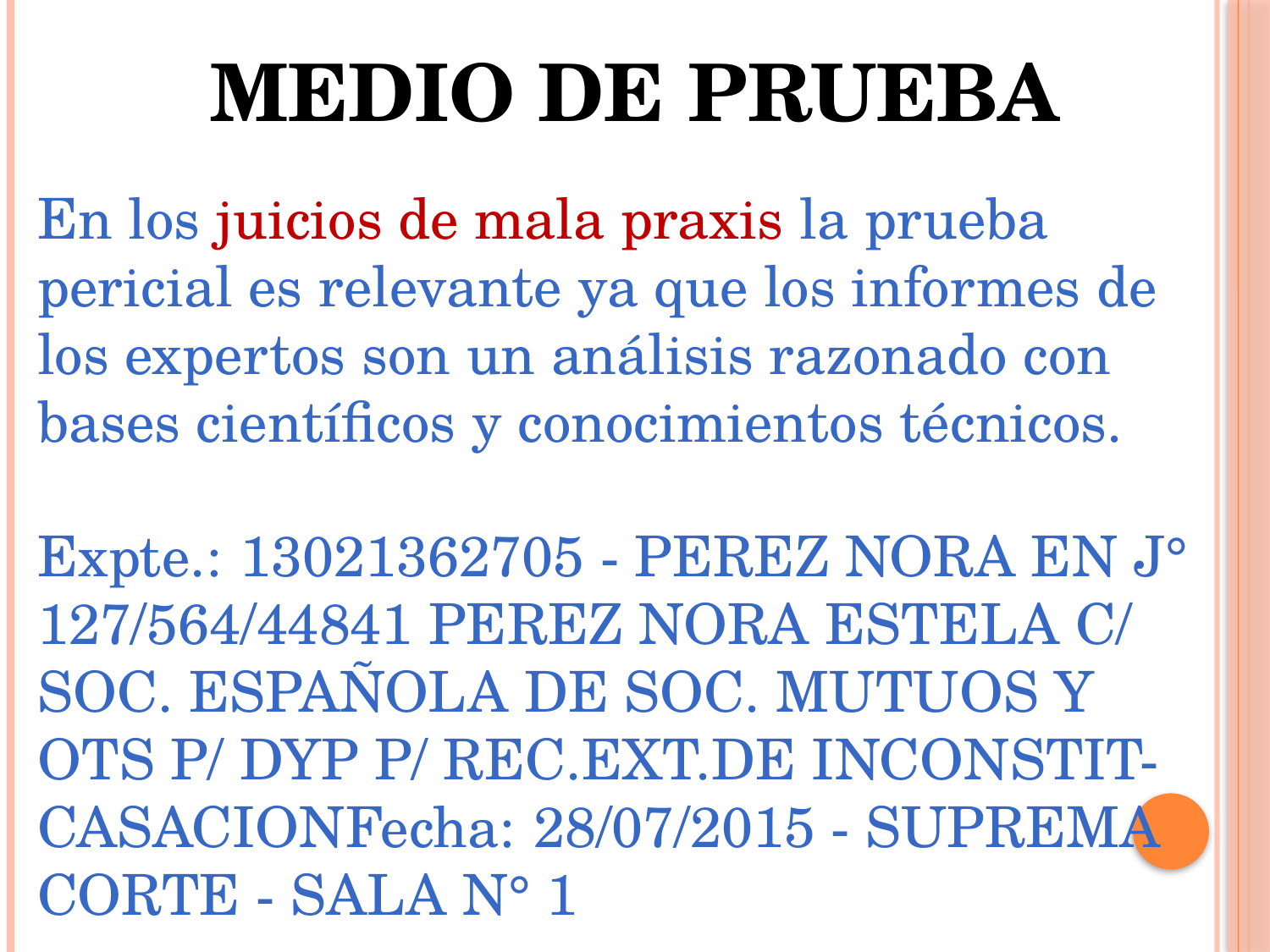

MEDIO DE PRUEBA
En los juicios de mala praxis la prueba pericial es relevante ya que los informes de los expertos son un análisis razonado con bases científicos y conocimientos técnicos.

Expte.: 13021362705 - PEREZ NORA EN J° 127/564/44841 PEREZ NORA ESTELA C/ SOC. ESPAÑOLA DE SOC. MUTUOS Y OTS P/ DYP P/ REC.EXT.DE INCONSTIT-CASACIONFecha: 28/07/2015 - SUPREMA CORTE - SALA N° 1